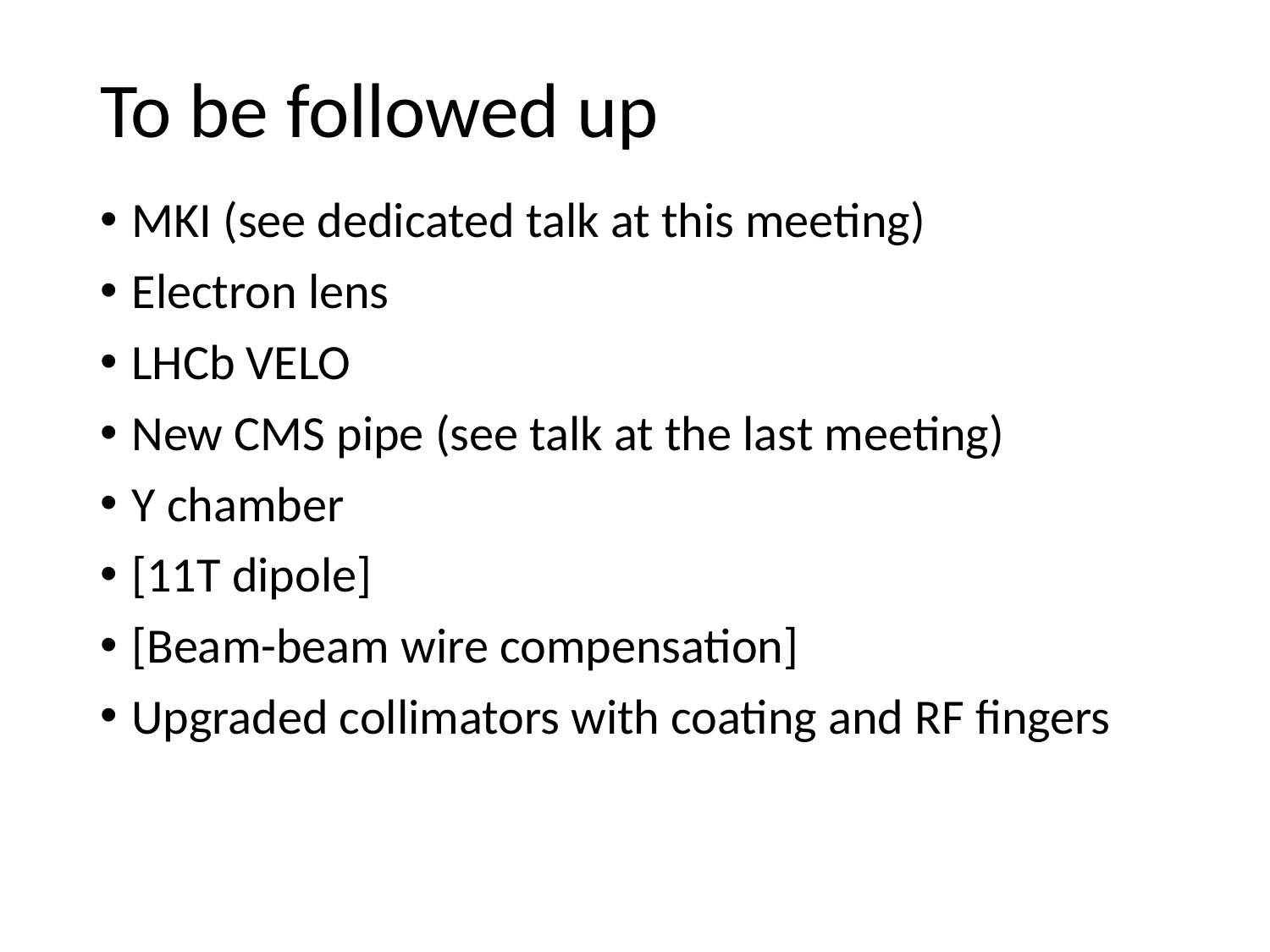

# To be followed up
MKI (see dedicated talk at this meeting)
Electron lens
LHCb VELO
New CMS pipe (see talk at the last meeting)
Y chamber
[11T dipole]
[Beam-beam wire compensation]
Upgraded collimators with coating and RF fingers